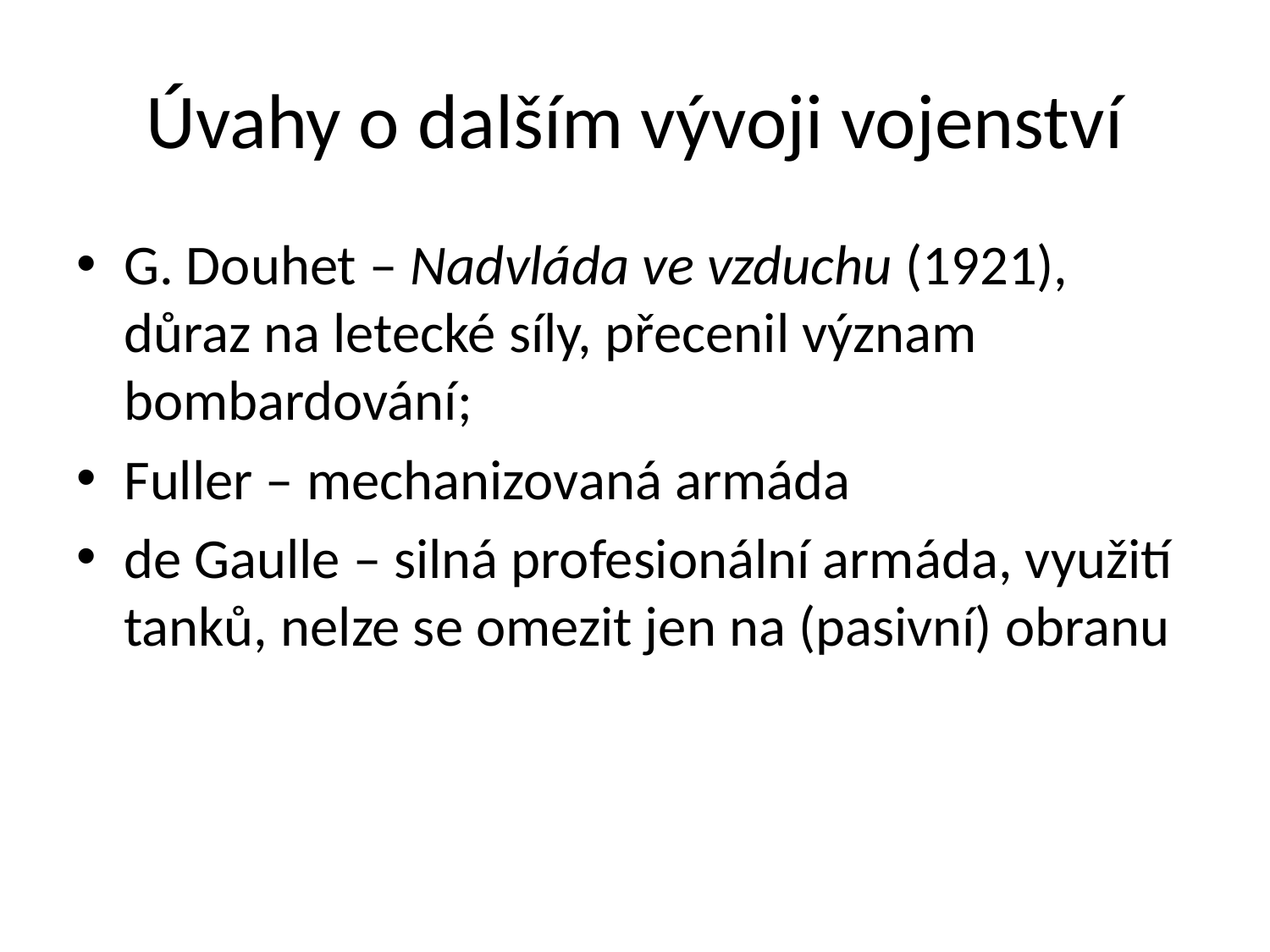

# Úvahy o dalším vývoji vojenství
G. Douhet – Nadvláda ve vzduchu (1921), důraz na letecké síly, přecenil význam bombardování;
Fuller – mechanizovaná armáda
de Gaulle – silná profesionální armáda, využití tanků, nelze se omezit jen na (pasivní) obranu